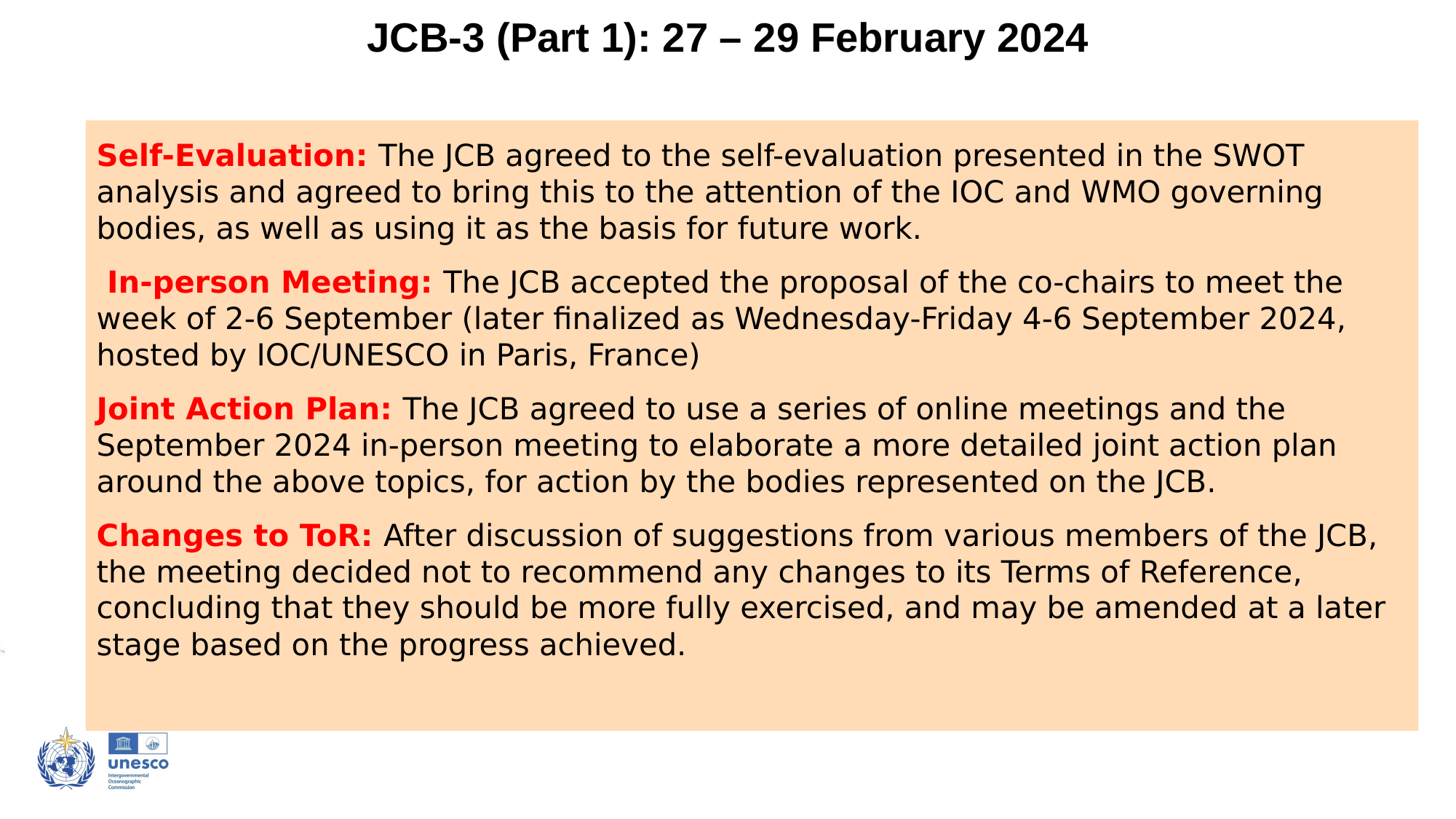

JCB-3 (Part 1): 27 – 29 February 2024
Self-Evaluation: The JCB agreed to the self-evaluation presented in the SWOT analysis and agreed to bring this to the attention of the IOC and WMO governing bodies, as well as using it as the basis for future work.
 In-person Meeting: The JCB accepted the proposal of the co-chairs to meet the week of 2-6 September (later finalized as Wednesday-Friday 4-6 September 2024, hosted by IOC/UNESCO in Paris, France)
Joint Action Plan: The JCB agreed to use a series of online meetings and the September 2024 in-person meeting to elaborate a more detailed joint action plan around the above topics, for action by the bodies represented on the JCB.
Changes to ToR: After discussion of suggestions from various members of the JCB, the meeting decided not to recommend any changes to its Terms of Reference, concluding that they should be more fully exercised, and may be amended at a later stage based on the progress achieved.